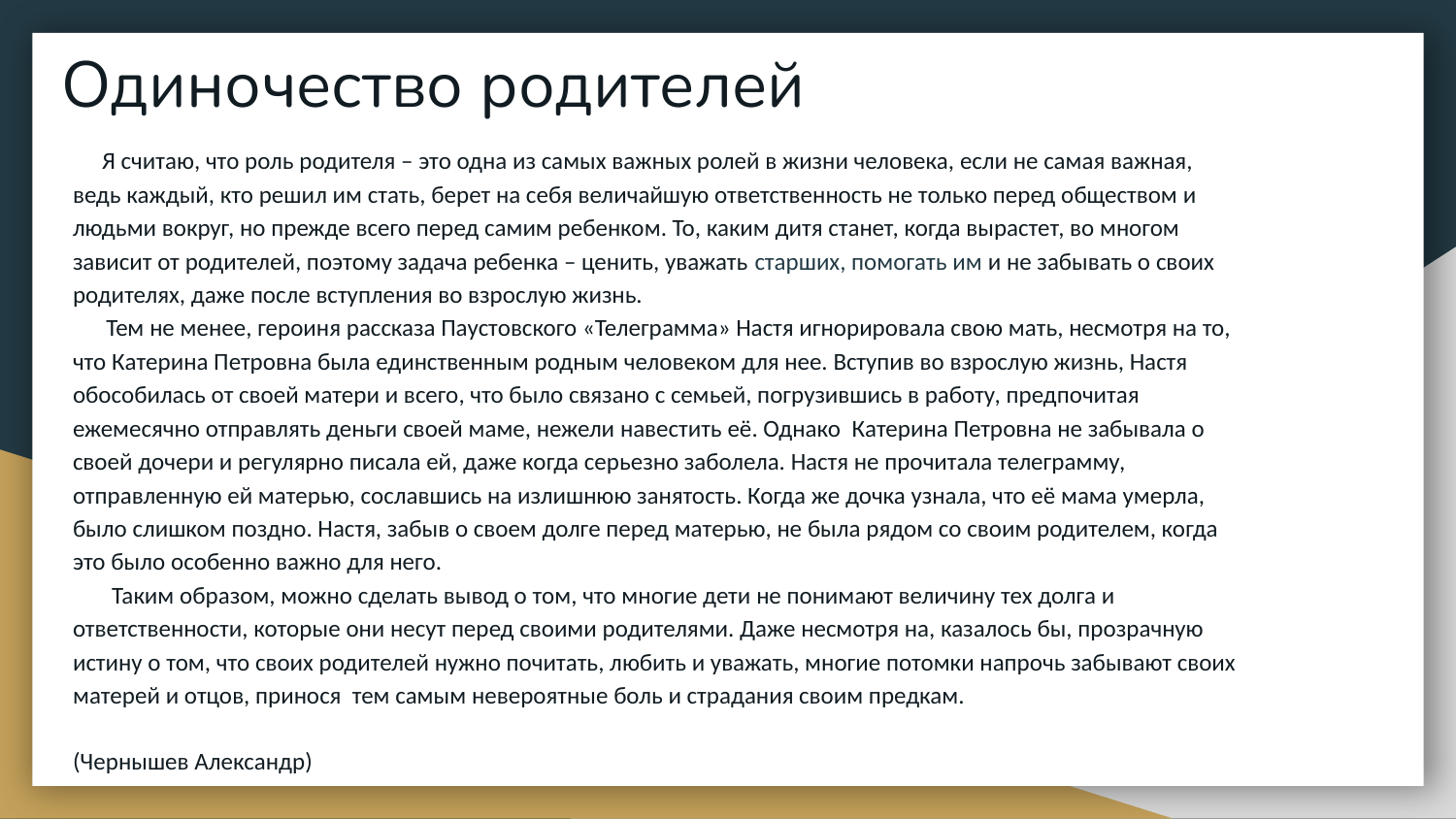

# Одиночество родителей
     Я считаю, что роль родителя – это одна из самых важных ролей в жизни человека, если не самая важная, ведь каждый, кто решил им стать, берет на себя величайшую ответственность не только перед обществом и людьми вокруг, но прежде всего перед самим ребенком. То, каким дитя станет, когда вырастет, во многом зависит от родителей, поэтому задача ребенка – ценить, уважать старших, помогать им и не забывать о своих родителях, даже после вступления во взрослую жизнь.
      Тем не менее, героиня рассказа Паустовского «Телеграмма» Настя игнорировала свою мать, несмотря на то, что Катерина Петровна была единственным родным человеком для нее. Вступив во взрослую жизнь, Настя обособилась от своей матери и всего, что было связано с семьей, погрузившись в работу, предпочитая ежемесячно отправлять деньги своей маме, нежели навестить её. Однако  Катерина Петровна не забывала о своей дочери и регулярно писала ей, даже когда серьезно заболела. Настя не прочитала телеграмму, отправленную ей матерью, сославшись на излишнюю занятость. Когда же дочка узнала, что её мама умерла, было слишком поздно. Настя, забыв о своем долге перед матерью, не была рядом со своим родителем, когда это было особенно важно для него.
       Таким образом, можно сделать вывод о том, что многие дети не понимают величину тех долга и ответственности, которые они несут перед своими родителями. Даже несмотря на, казалось бы, прозрачную истину о том, что своих родителей нужно почитать, любить и уважать, многие потомки напрочь забывают своих матерей и отцов, принося  тем самым невероятные боль и страдания своим предкам.
(Чернышев Александр)